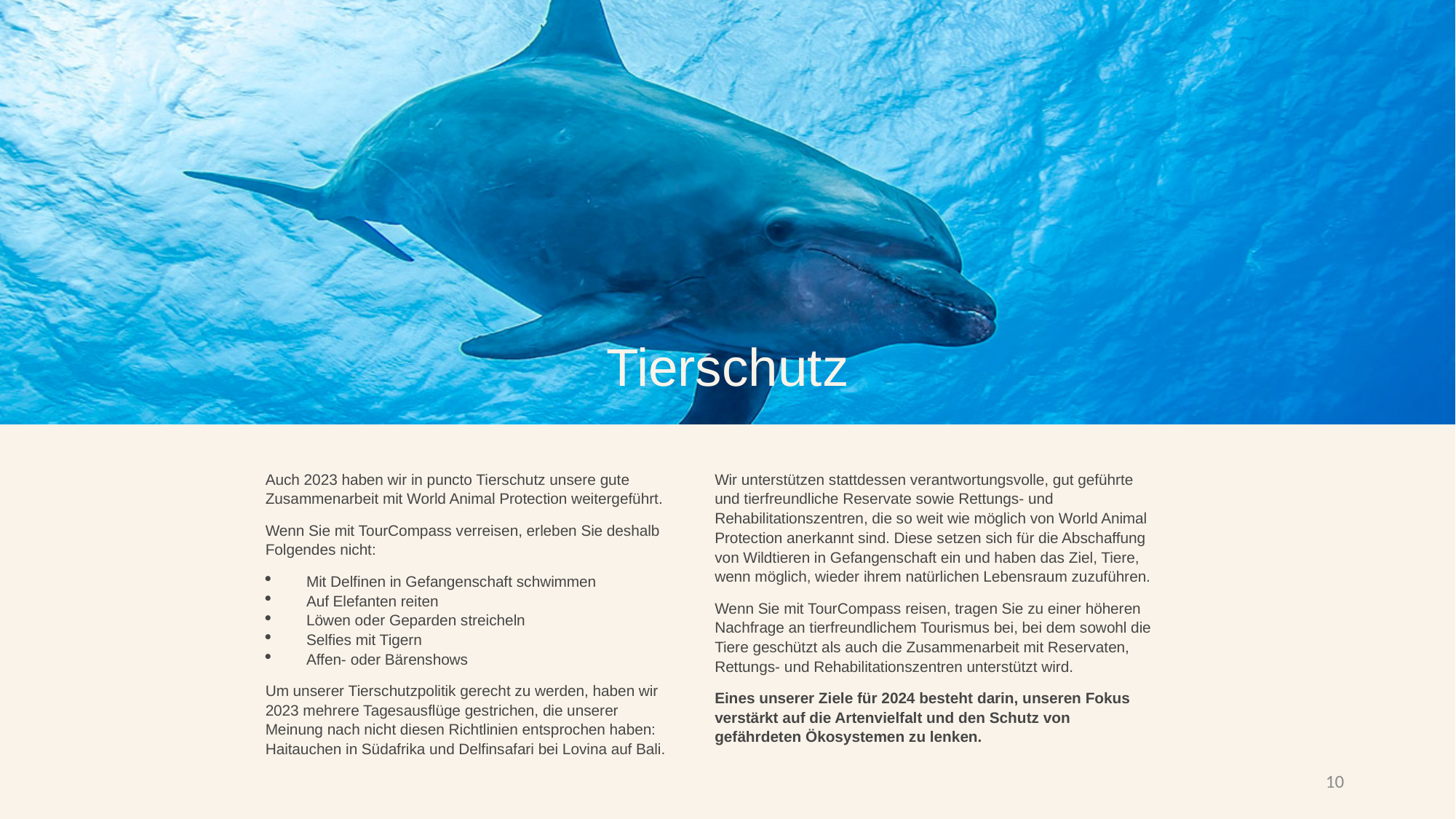

Tierschutz
Auch 2023 haben wir in puncto Tierschutz unsere gute Zusammenarbeit mit World Animal Protection weitergeführt.
Wenn Sie mit TourCompass verreisen, erleben Sie deshalb Folgendes nicht:
Mit Delfinen in Gefangenschaft schwimmen
Auf Elefanten reiten
Löwen oder Geparden streicheln
Selfies mit Tigern
Affen- oder Bärenshows
Um unserer Tierschutzpolitik gerecht zu werden, haben wir 2023 mehrere Tagesausflüge gestrichen, die unserer Meinung nach nicht diesen Richtlinien entsprochen haben: Haitauchen in Südafrika und Delfinsafari bei Lovina auf Bali.

Wir unterstützen stattdessen verantwortungsvolle, gut geführte und tierfreundliche Reservate sowie Rettungs- und Rehabilitationszentren, die so weit wie möglich von World Animal Protection anerkannt sind. Diese setzen sich für die Abschaffung von Wildtieren in Gefangenschaft ein und haben das Ziel, Tiere, wenn möglich, wieder ihrem natürlichen Lebensraum zuzuführen.
Wenn Sie mit TourCompass reisen, tragen Sie zu einer höheren Nachfrage an tierfreundlichem Tourismus bei, bei dem sowohl die Tiere geschützt als auch die Zusammenarbeit mit Reservaten, Rettungs- und Rehabilitationszentren unterstützt wird.
Eines unserer Ziele für 2024 besteht darin, unseren Fokus verstärkt auf die Artenvielfalt und den Schutz von gefährdeten Ökosystemen zu lenken.

10